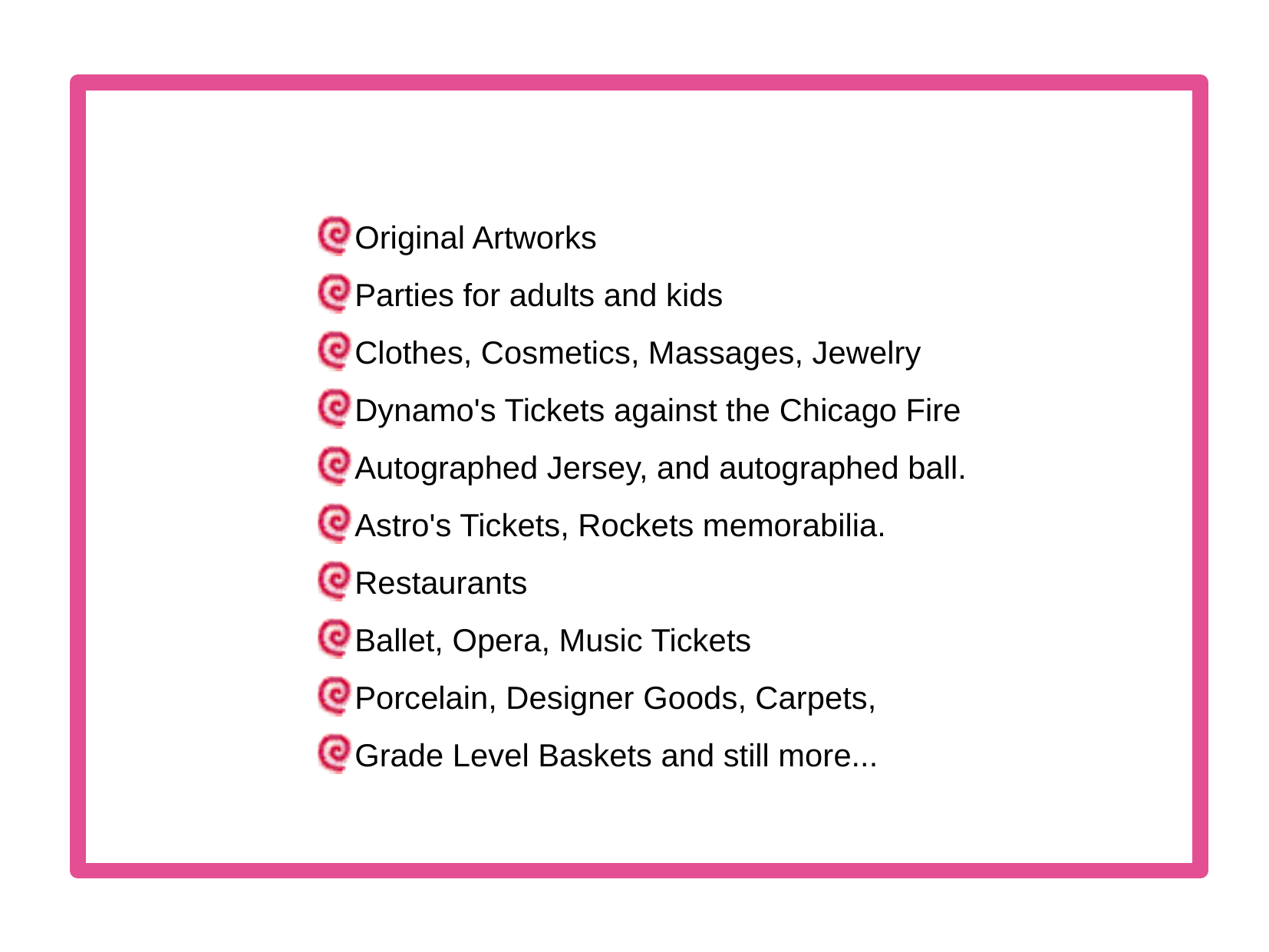

Original Artworks
Parties for adults and kids
Clothes, Cosmetics, Massages, Jewelry
Dynamo's Tickets against the Chicago Fire
Autographed Jersey, and autographed ball.
Astro's Tickets, Rockets memorabilia.
Restaurants
Ballet, Opera, Music Tickets
Porcelain, Designer Goods, Carpets,
Grade Level Baskets and still more...